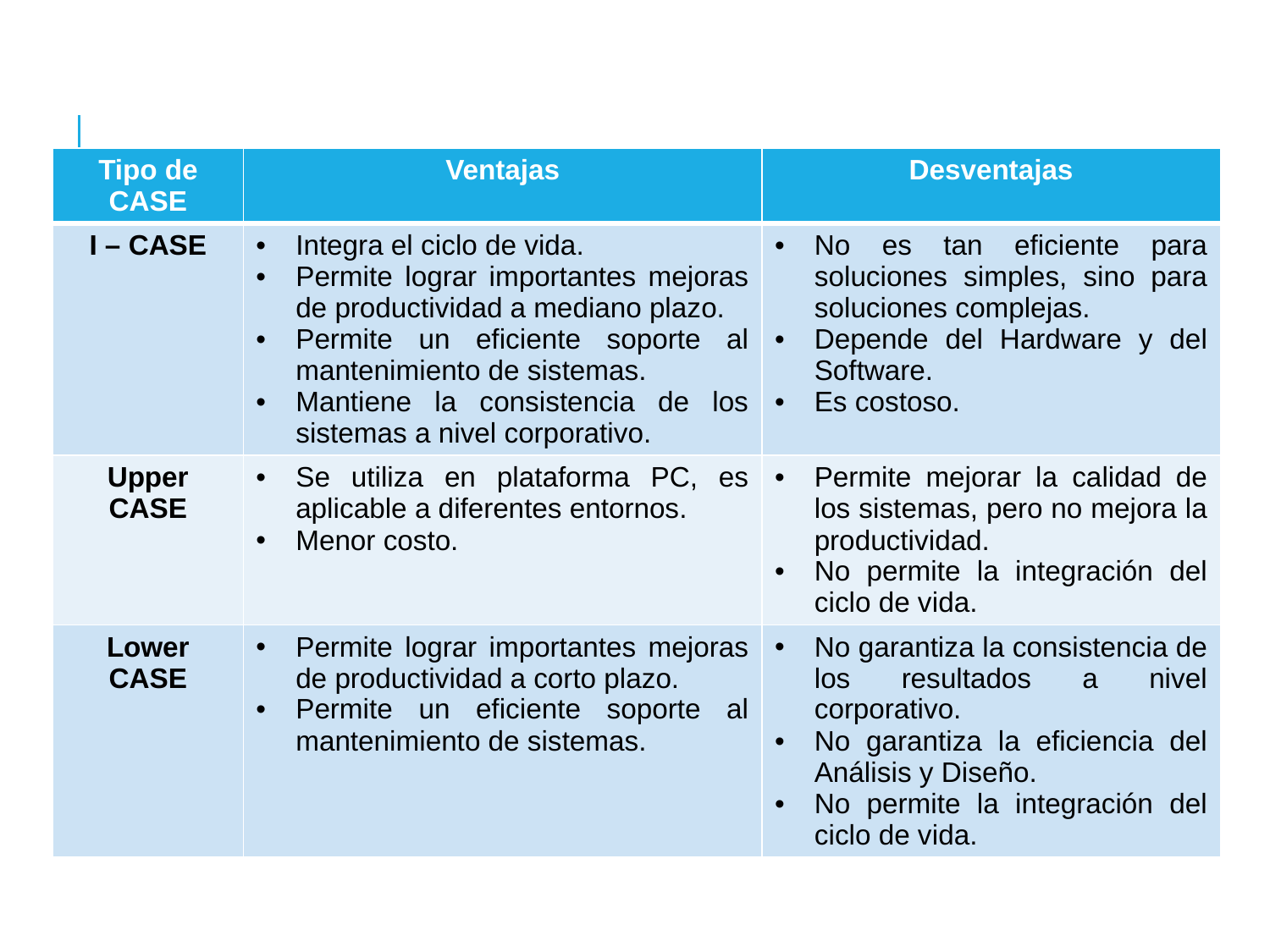

#
| Tipo de CASE | Ventajas | Desventajas |
| --- | --- | --- |
| I – CASE | Integra el ciclo de vida. Permite lograr importantes mejoras de productividad a mediano plazo. Permite un eficiente soporte al mantenimiento de sistemas. Mantiene la consistencia de los sistemas a nivel corporativo. | No es tan eficiente para soluciones simples, sino para soluciones complejas. Depende del Hardware y del Software. Es costoso. |
| Upper CASE | Se utiliza en plataforma PC, es aplicable a diferentes entornos. Menor costo. | Permite mejorar la calidad de los sistemas, pero no mejora la productividad. No permite la integración del ciclo de vida. |
| Lower CASE | Permite lograr importantes mejoras de productividad a corto plazo. Permite un eficiente soporte al mantenimiento de sistemas. | No garantiza la consistencia de los resultados a nivel corporativo. No garantiza la eficiencia del Análisis y Diseño. No permite la integración del ciclo de vida. |